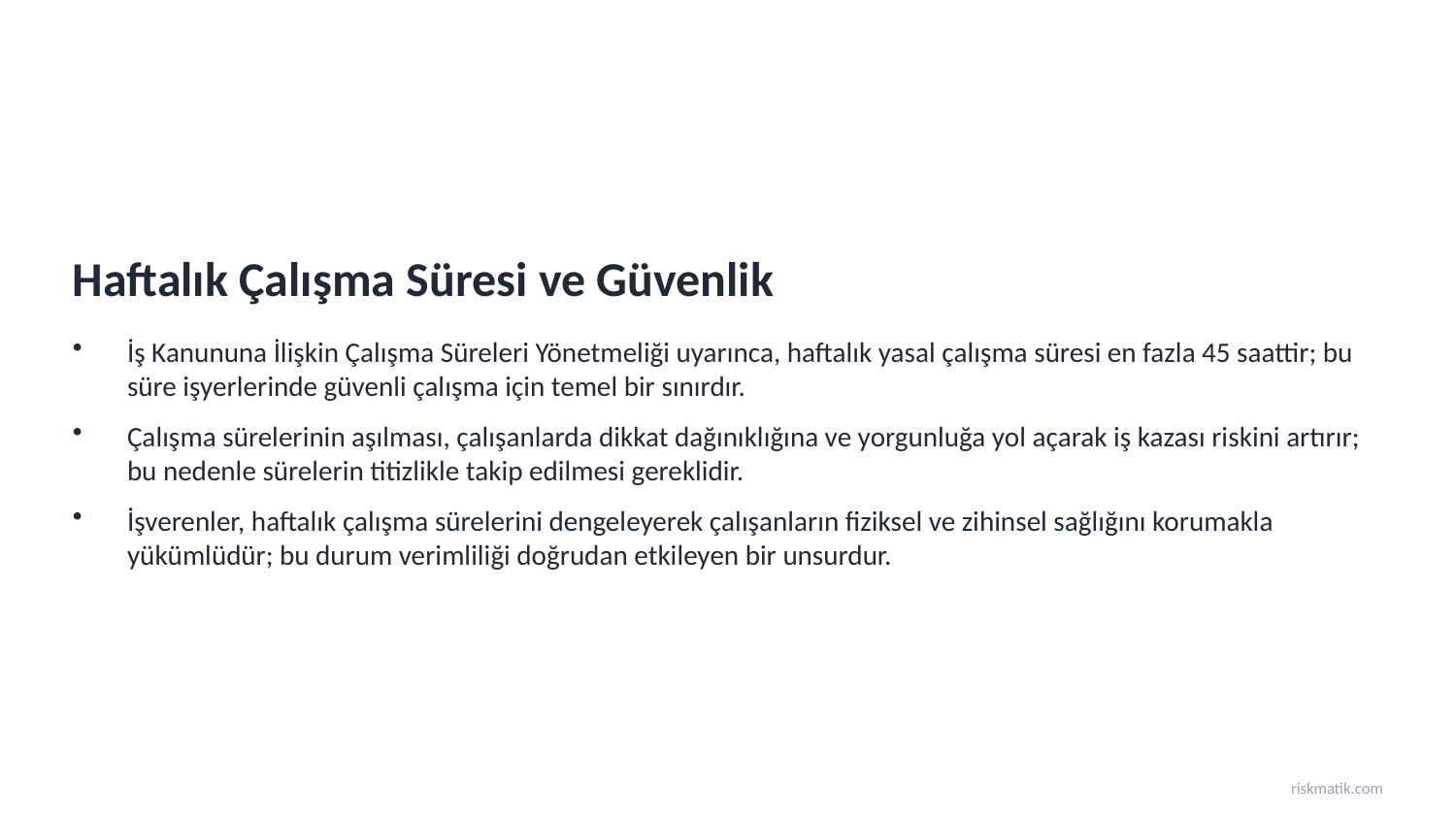

Haftalık Çalışma Süresi ve Güvenlik
İş Kanununa İlişkin Çalışma Süreleri Yönetmeliği uyarınca, haftalık yasal çalışma süresi en fazla 45 saattir; bu süre işyerlerinde güvenli çalışma için temel bir sınırdır.
Çalışma sürelerinin aşılması, çalışanlarda dikkat dağınıklığına ve yorgunluğa yol açarak iş kazası riskini artırır; bu nedenle sürelerin titizlikle takip edilmesi gereklidir.
İşverenler, haftalık çalışma sürelerini dengeleyerek çalışanların fiziksel ve zihinsel sağlığını korumakla yükümlüdür; bu durum verimliliği doğrudan etkileyen bir unsurdur.
riskmatik.com